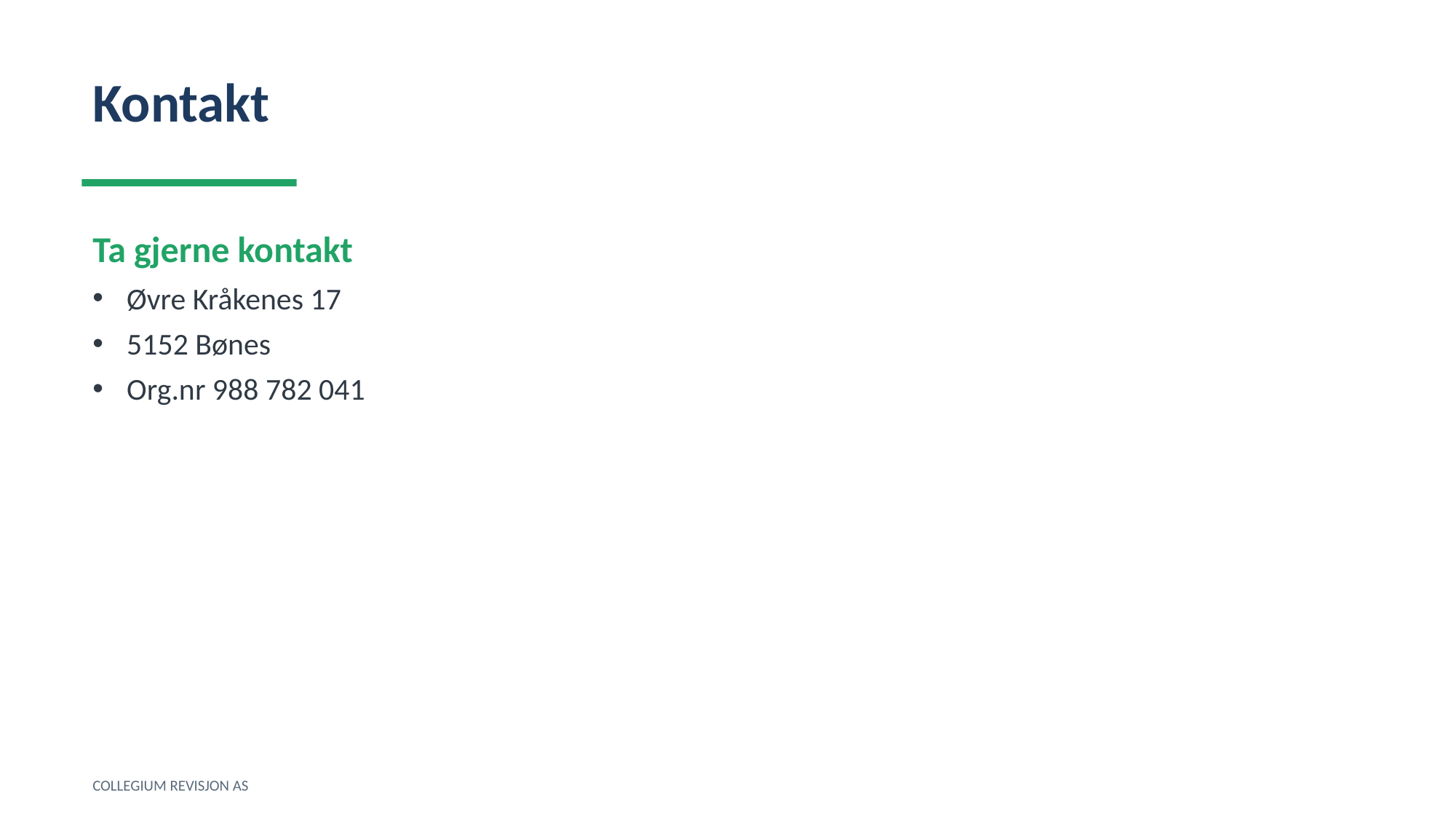

Kontakt

Ta gjerne kontakt
Øvre Kråkenes 17
5152 Bønes
Org.nr 988 782 041
COLLEGIUM REVISJON AS